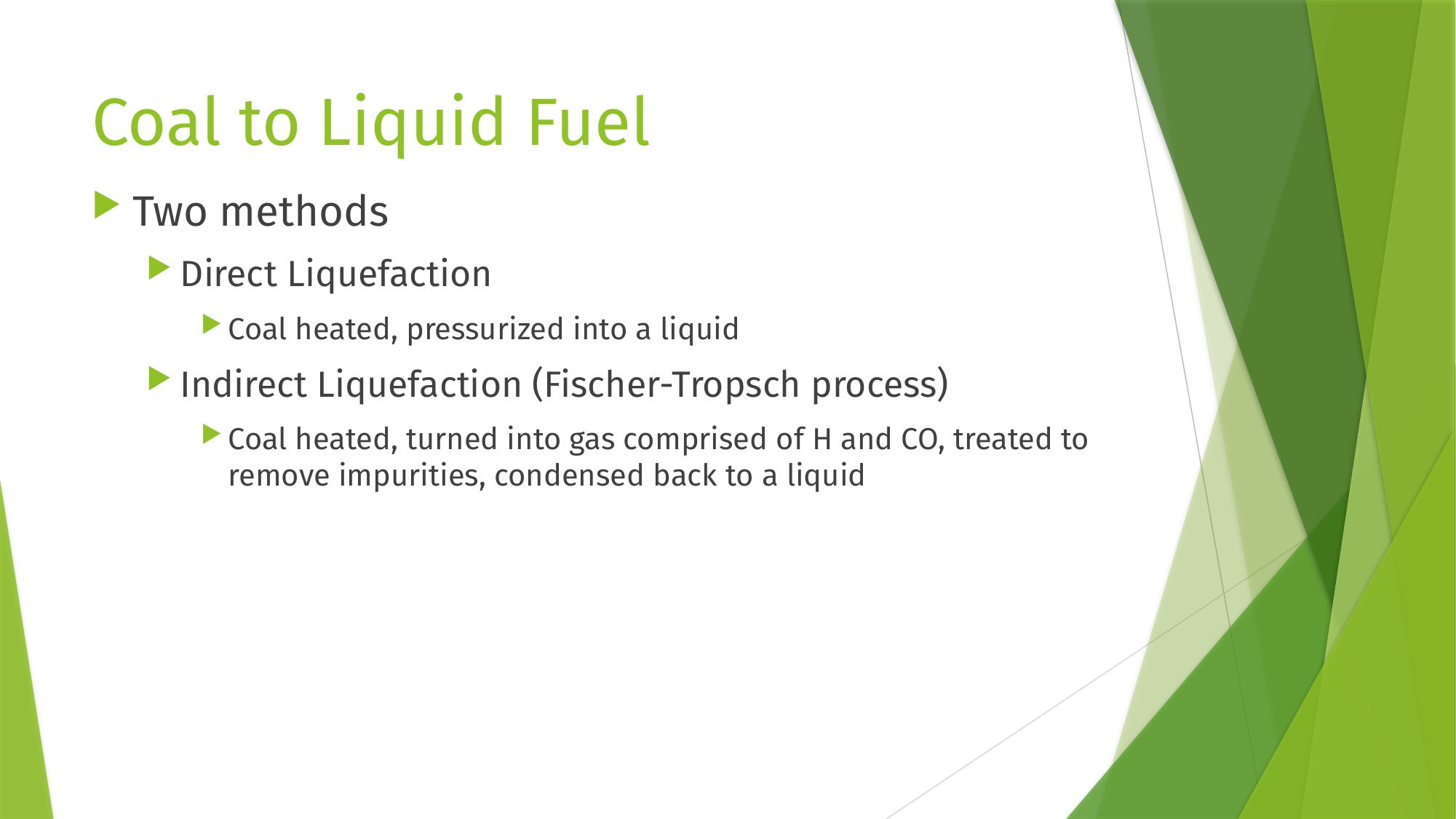

# Coal to Liquid Fuel
Two methods
Direct Liquefaction
Coal heated, pressurized into a liquid
Indirect Liquefaction (Fischer-Tropsch process)
Coal heated, turned into gas comprised of H and CO, treated to remove impurities, condensed back to a liquid